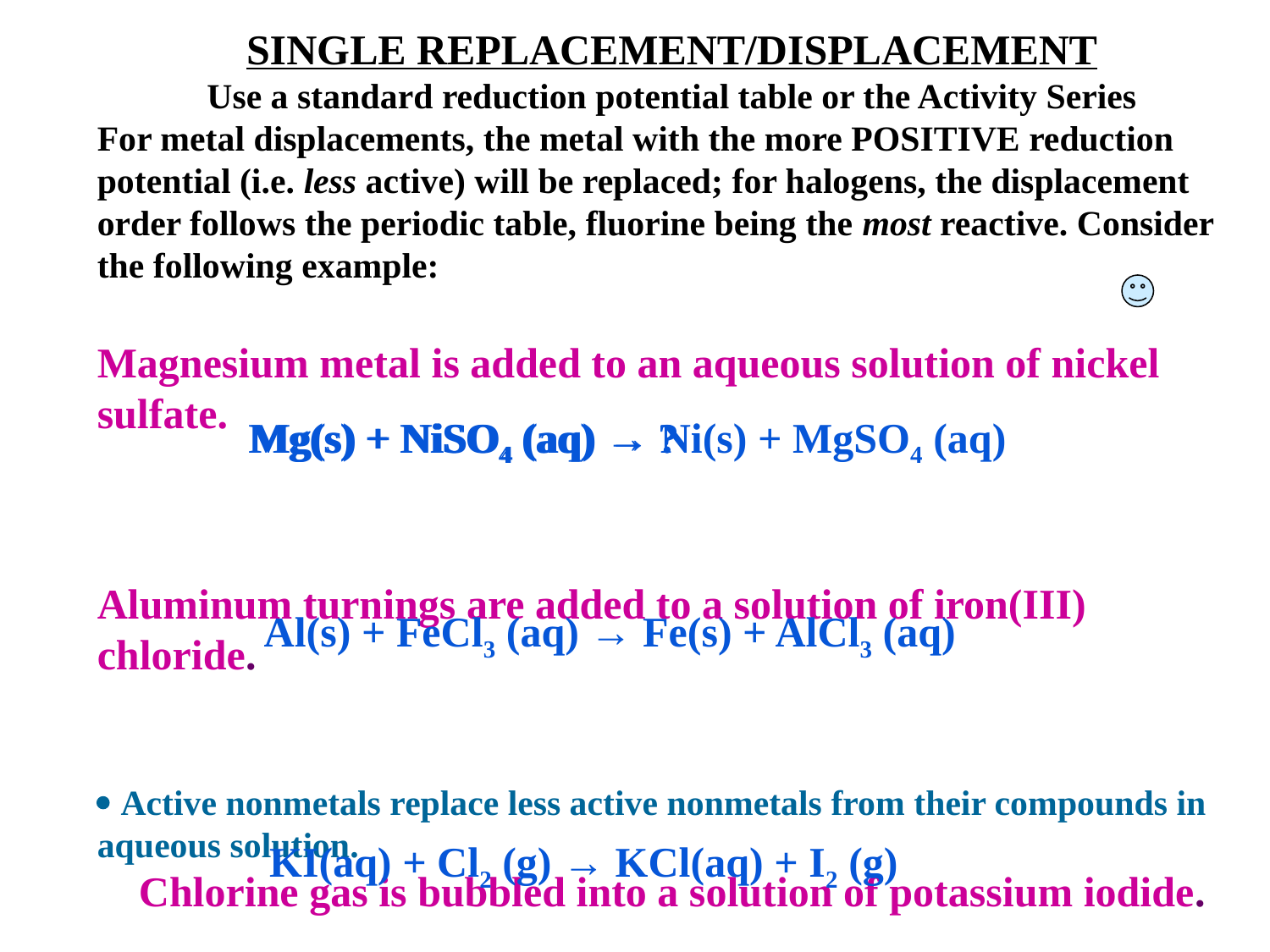

SINGLE REPLACEMENT/DISPLACEMENT
Use a standard reduction potential table or the Activity Series
For metal displacements, the metal with the more POSITIVE reduction potential (i.e. less active) will be replaced; for halogens, the displacement order follows the periodic table, fluorine being the most reactive. Consider the following example:

Magnesium metal is added to an aqueous solution of nickel sulfate.

Aluminum turnings are added to a solution of iron(III) chloride.

• Active nonmetals replace less active nonmetals from their compounds in aqueous solution.
Chlorine gas is bubbled into a solution of potassium iodide.

Mg(s) + NiSO4 (aq) → ?
Mg(s) + NiSO4 (aq) → Ni(s) + MgSO4 (aq)
Al(s) + FeCl3 (aq) → Fe(s) + AlCl3 (aq)
KI(aq) + Cl2 (g) → KCl(aq) + I2 (g)